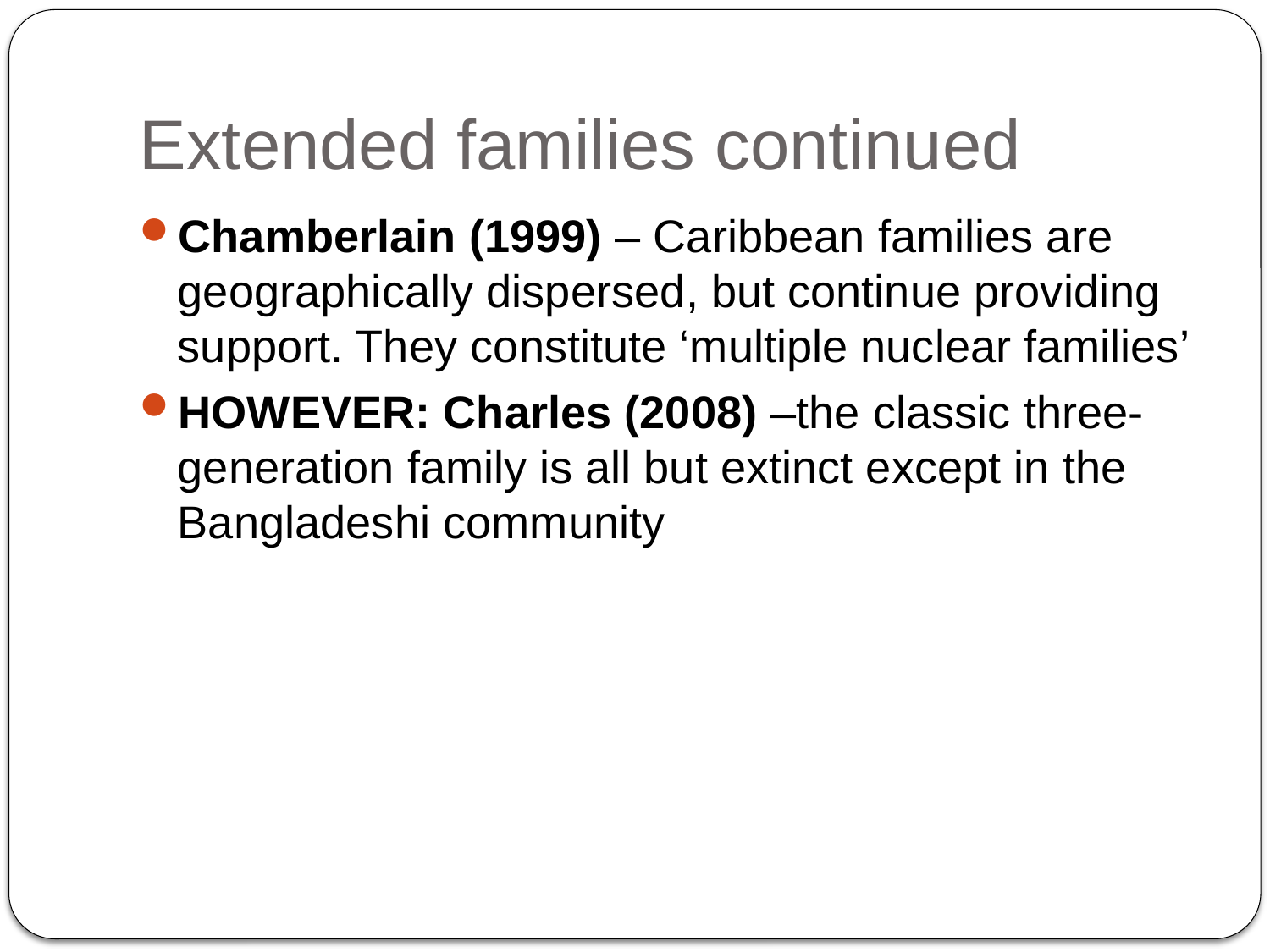

# Extended families continued
Chamberlain (1999) – Caribbean families are geographically dispersed, but continue providing support. They constitute ‘multiple nuclear families’
HOWEVER: Charles (2008) –the classic three-generation family is all but extinct except in the Bangladeshi community